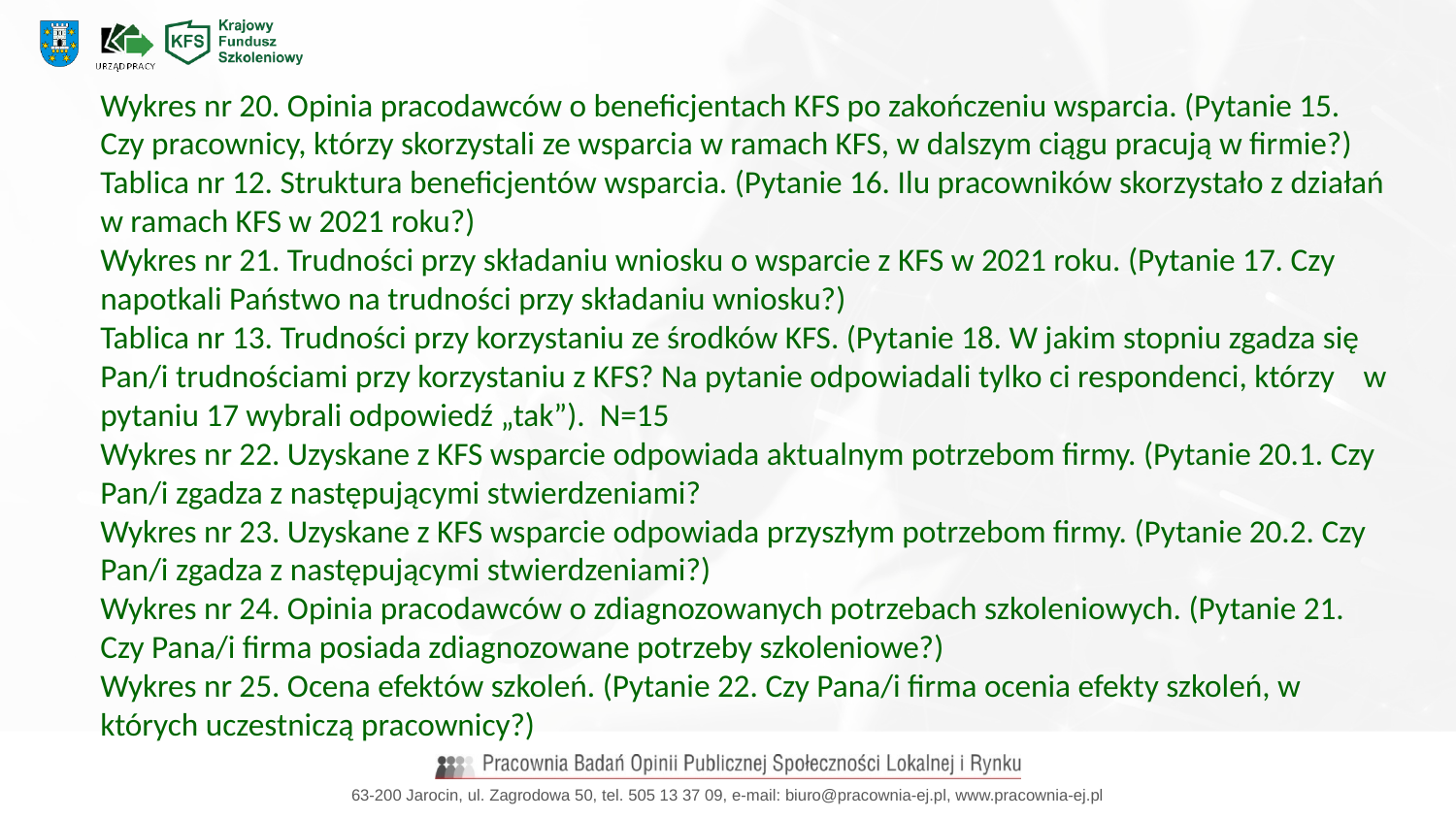

Wykres nr 20. Opinia pracodawców o beneficjentach KFS po zakończeniu wsparcia. (Pytanie 15. Czy pracownicy, którzy skorzystali ze wsparcia w ramach KFS, w dalszym ciągu pracują w firmie?)
Tablica nr 12. Struktura beneficjentów wsparcia. (Pytanie 16. Ilu pracowników skorzystało z działań w ramach KFS w 2021 roku?)
Wykres nr 21. Trudności przy składaniu wniosku o wsparcie z KFS w 2021 roku. (Pytanie 17. Czy napotkali Państwo na trudności przy składaniu wniosku?)
Tablica nr 13. Trudności przy korzystaniu ze środków KFS. (Pytanie 18. W jakim stopniu zgadza się Pan/i trudnościami przy korzystaniu z KFS? Na pytanie odpowiadali tylko ci respondenci, którzy    w pytaniu 17 wybrali odpowiedź „tak”).  N=15
Wykres nr 22. Uzyskane z KFS wsparcie odpowiada aktualnym potrzebom firmy. (Pytanie 20.1. Czy Pan/i zgadza z następującymi stwierdzeniami?
Wykres nr 23. Uzyskane z KFS wsparcie odpowiada przyszłym potrzebom firmy. (Pytanie 20.2. Czy Pan/i zgadza z następującymi stwierdzeniami?)
Wykres nr 24. Opinia pracodawców o zdiagnozowanych potrzebach szkoleniowych. (Pytanie 21. Czy Pana/i firma posiada zdiagnozowane potrzeby szkoleniowe?)
Wykres nr 25. Ocena efektów szkoleń. (Pytanie 22. Czy Pana/i firma ocenia efekty szkoleń, w których uczestniczą pracownicy?)